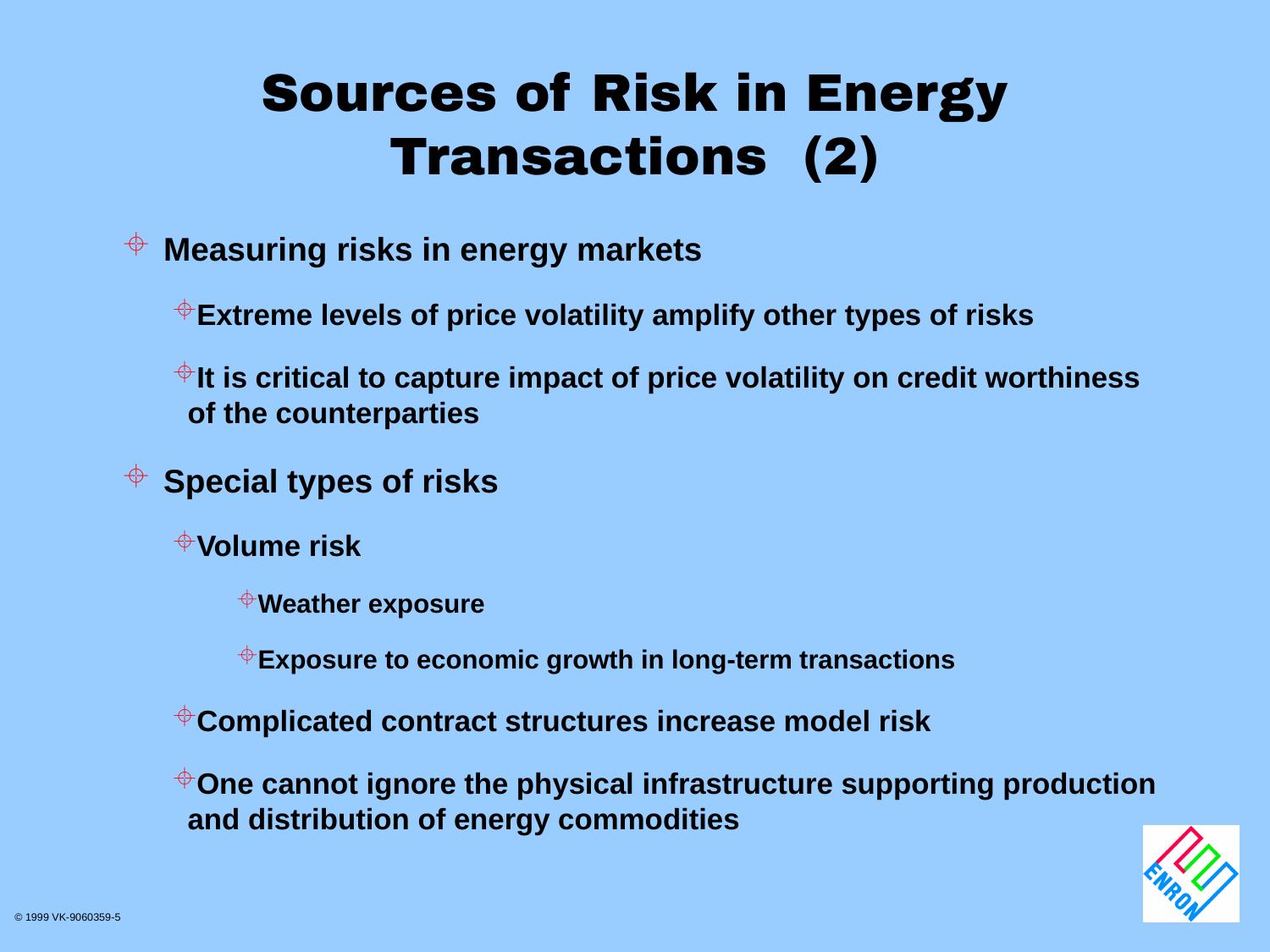

# Sources of Risk in Energy Transactions  (2)
Measuring risks in energy markets
Extreme levels of price volatility amplify other types of risks
It is critical to capture impact of price volatility on credit worthiness of the counterparties
Special types of risks
Volume risk
Weather exposure
Exposure to economic growth in long-term transactions
Complicated contract structures increase model risk
One cannot ignore the physical infrastructure supporting production and distribution of energy commodities